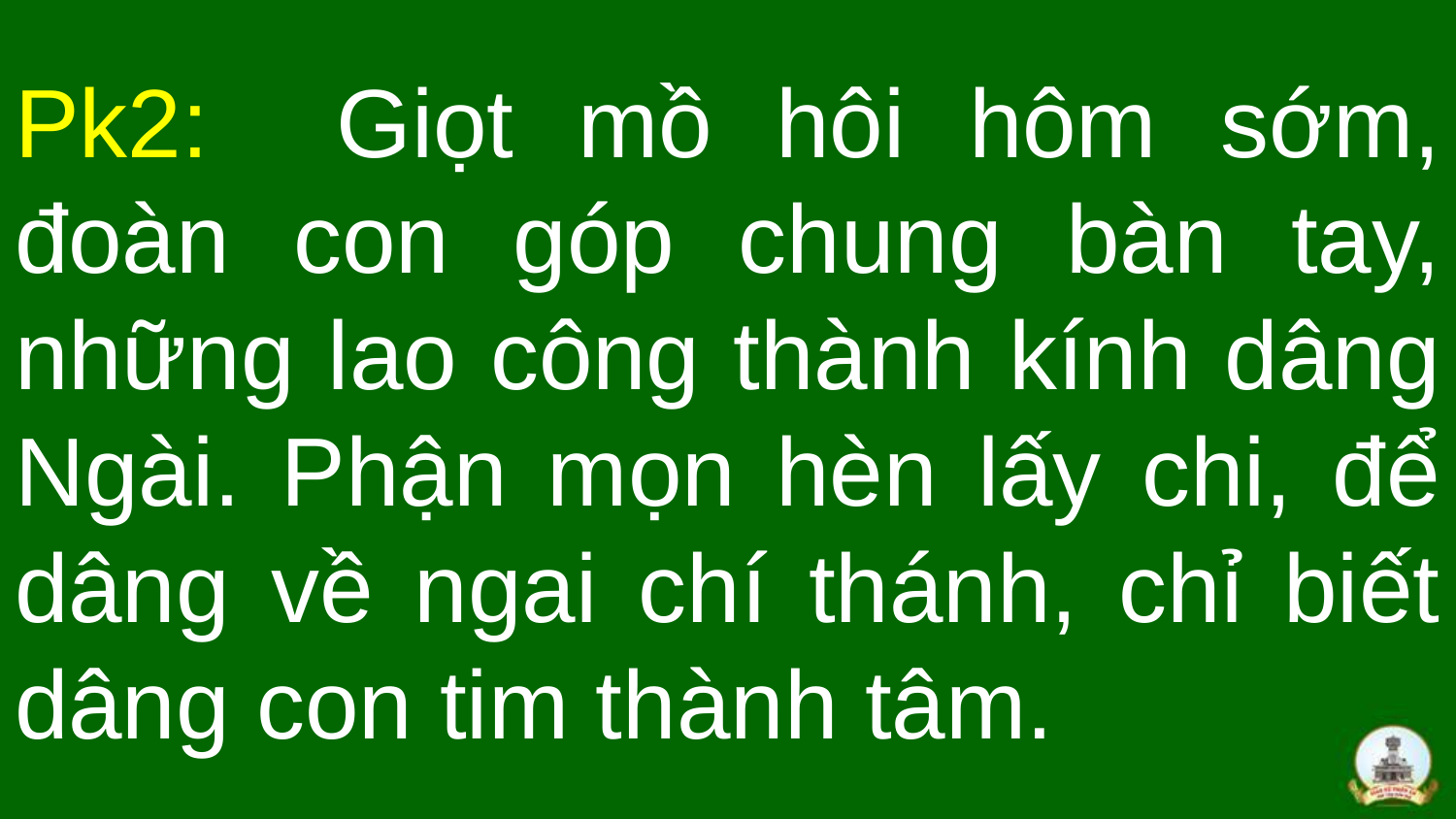

# Pk2:  Giọt mồ hôi hôm sớm, đoàn con góp chung bàn tay, những lao công thành kính dâng Ngài. Phận mọn hèn lấy chi, để dâng về ngai chí thánh, chỉ biết dâng con tim thành tâm.